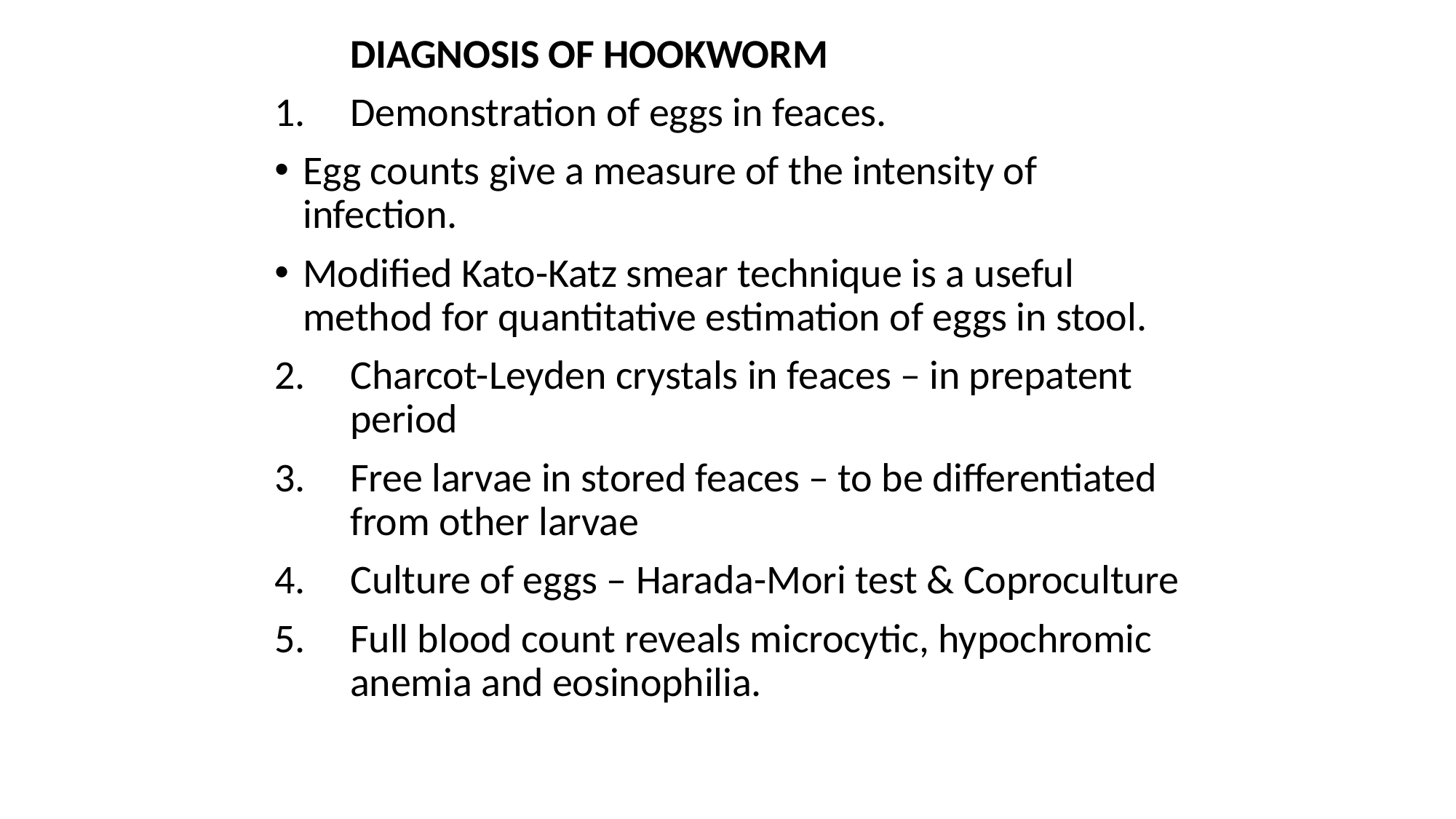

DIAGNOSIS OF HOOKWORM
Demonstration of eggs in feaces.
Egg counts give a measure of the intensity of infection.
Modified Kato-Katz smear technique is a useful method for quantitative estimation of eggs in stool.
Charcot-Leyden crystals in feaces – in prepatent period
Free larvae in stored feaces – to be differentiated from other larvae
Culture of eggs – Harada-Mori test & Coproculture
Full blood count reveals microcytic, hypochromic anemia and eosinophilia.